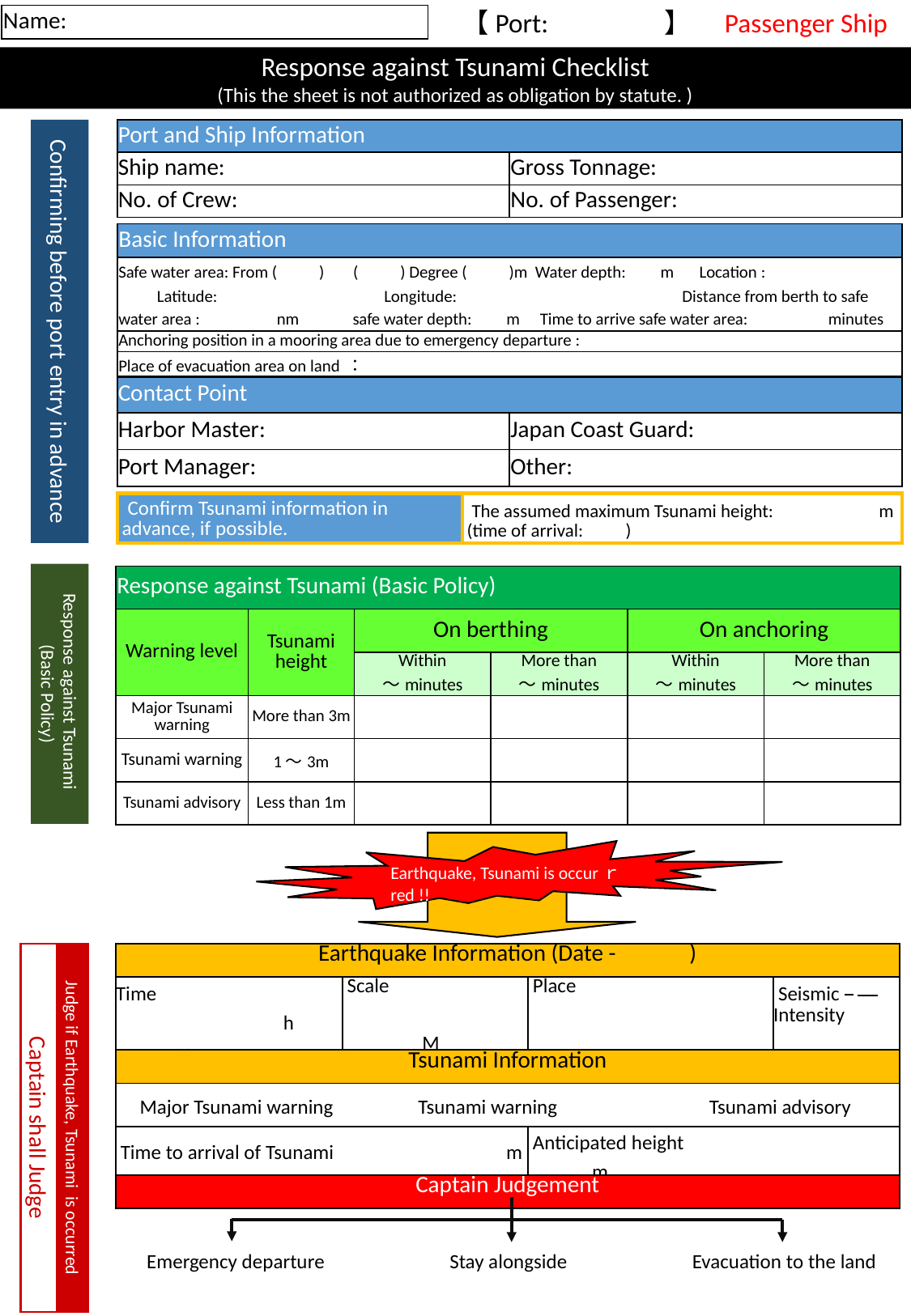

【Port:                  】　Passenger Ship
| Name: |
| --- |
Response against Tsunami Checklist
(This the sheet is not authorized as obligation by statute. )
Confirming before port entry in advance
| Port and Ship Information |  |
| --- | --- |
| Ship name: | Gross Tonnage: |
| No. of Crew: | No. of Passenger: |
| Basic Information |
| --- |
| Safe water area: From ( ) 　( ) Degree ( )m Water depth: m　Location : 　　　　　　　　　Latitude: 　　　　　　Longitude: 　　　　　　　　　　　　Distance from berth to safe water area : nm safe water depth: m Time to arrive safe water area: minutes |
| Anchoring position in a mooring area due to emergency departure : |
| Place of evacuation area on land ： |
| Contact Point |  |
| --- | --- |
| Harbor Master: | Japan Coast Guard: |
| Port Manager: | Other: |
| Confirm Tsunami information in advance, if possible. | The assumed maximum Tsunami height:　　 　　m (time of arrival: ) |
| --- | --- |
Response against Tsunami
(Basic Policy)
| Response against Tsunami (Basic Policy) |  |  |  |  |  |
| --- | --- | --- | --- | --- | --- |
| Warning level | Tsunami height | On berthing |  | On anchoring |  |
|  |  | Within ～minutes | More than ～minutes | Within ～minutes | More than ～minutes |
| Major Tsunami warning | More than 3m |  |  |  |  |
| Tsunami warning | 1～3m |  |  |  |  |
| Tsunami advisory | Less than 1m |  |  |  |  |

Earthquake, Tsunami is occurｒred !!
Captain shall Judge
Judge if Earthquake, Tsunami  is occurred
| Earthquake Information (Date - ) |  |  |  |
| --- | --- | --- | --- |
| Time　 　　　　　　 h　　m | Scale 　 M | Place | Seismic 　Intensity |
| Tsunami Information |  |  |  |
| Major Tsunami warning 　　　Tsunami warning　　　　　　　Tsunami advisory |  |  |  |
| Time to arrival of Tsunami 　　　　　　　m |  | Anticipated height　　　　　　　　　　 m |  |
| Captain Judgement |  |  |  |
 Emergency departure                           Stay alongside                           Evacuation to the land